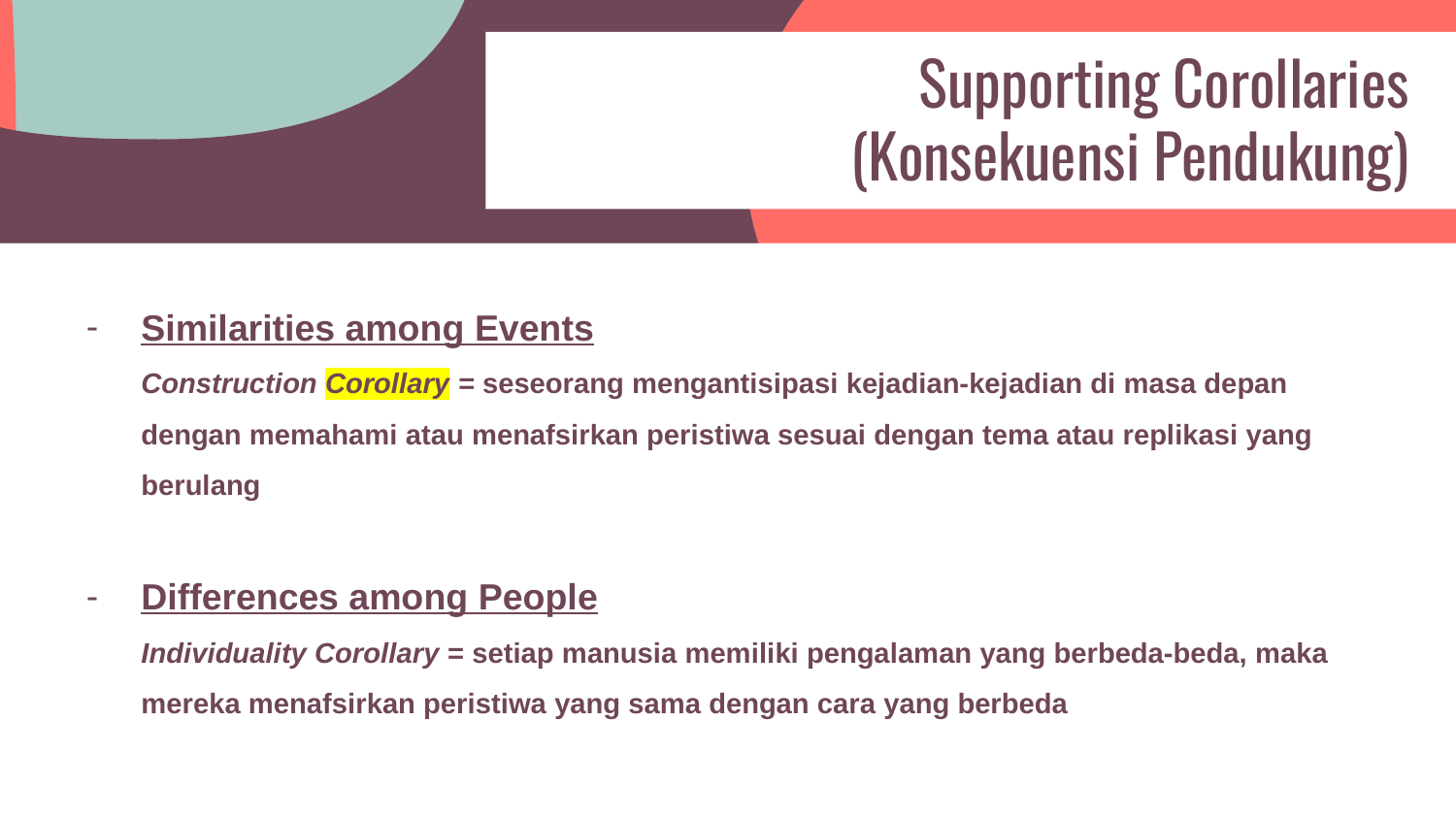

Supporting Corollaries (Konsekuensi Pendukung)

Similarities among Events
Construction Corollary = seseorang mengantisipasi kejadian-kejadian di masa depan dengan memahami atau menafsirkan peristiwa sesuai dengan tema atau replikasi yang berulang

Differences among People
Individuality Corollary = setiap manusia memiliki pengalaman yang berbeda-beda, maka mereka menafsirkan peristiwa yang sama dengan cara yang berbeda